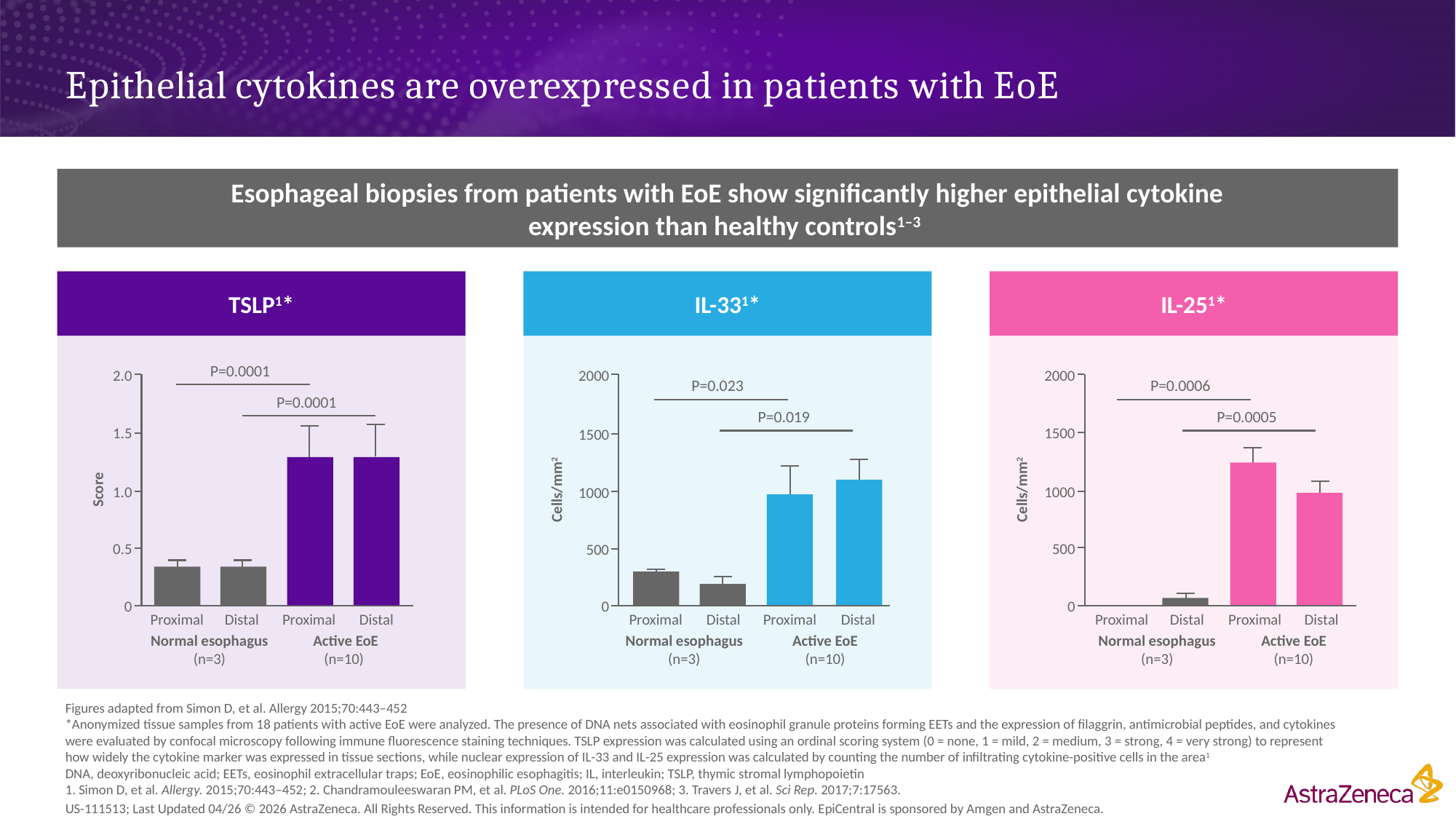

# Epithelial cytokines are overexpressed in patients with EoE
Esophageal biopsies from patients with EoE show significantly higher epithelial cytokine
expression than healthy controls1–3

TSLP1*

IL-331*

IL-251*
P=0.0001
2000

1500
1000
Cells/mm2
500
0
Proximal
Distal
Proximal
Distal
Normal esophagus
(n=3)
2000

1500
1000
Cells/mm2
500
0
2.0

1.5
1.0
Score
0.5
0
Proximal
Distal
Proximal
Distal
Normal esophagus
(n=3)
 Active EoE
(n=10)
P=0.023
P=0.0006
P=0.0001
P=0.019
P=0.0005

Proximal
Distal
Proximal
Distal
Normal esophagus
(n=3)
Active EoE
(n=10)
Active EoE
(n=10)
Figures adapted from Simon D, et al. Allergy 2015;70:443–452
*Anonymized tissue samples from 18 patients with active EoE were analyzed. The presence of DNA nets associated with eosinophil granule proteins forming EETs and the expression of ﬁlaggrin, antimicrobial peptides, and cytokines were evaluated by confocal microscopy following immune ﬂuorescence staining techniques. TSLP expression was calculated using an ordinal scoring system (0 = none, 1 = mild, 2 = medium, 3 = strong, 4 = very strong) to represent how widely the cytokine marker was expressed in tissue sections, while nuclear expression of IL-33 and IL-25 expression was calculated by counting the number of infiltrating cytokine-positive cells in the area1
DNA, deoxyribonucleic acid; EETs, eosinophil extracellular traps; EoE, eosinophilic esophagitis; IL, interleukin; TSLP, thymic stromal lymphopoietin
1. Simon D, et al. Allergy. 2015;70:443–452; 2. Chandramouleeswaran PM, et al. PLoS One. 2016;11:e0150968; 3. Travers J, et al. Sci Rep. 2017;7:17563.